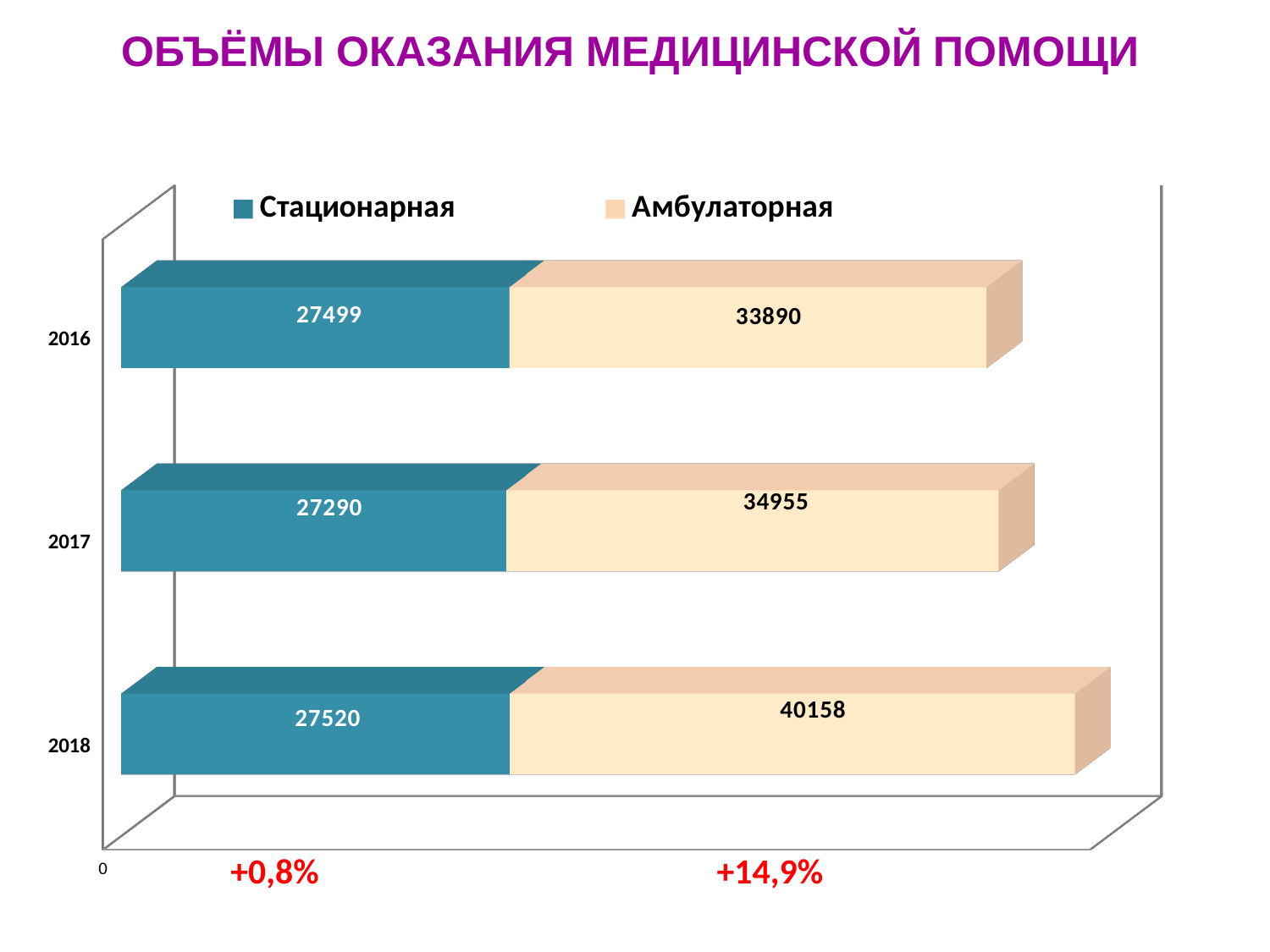

Объёмы оказания медицинской помощи

[unsupported chart]

+14,9%
+0,8%